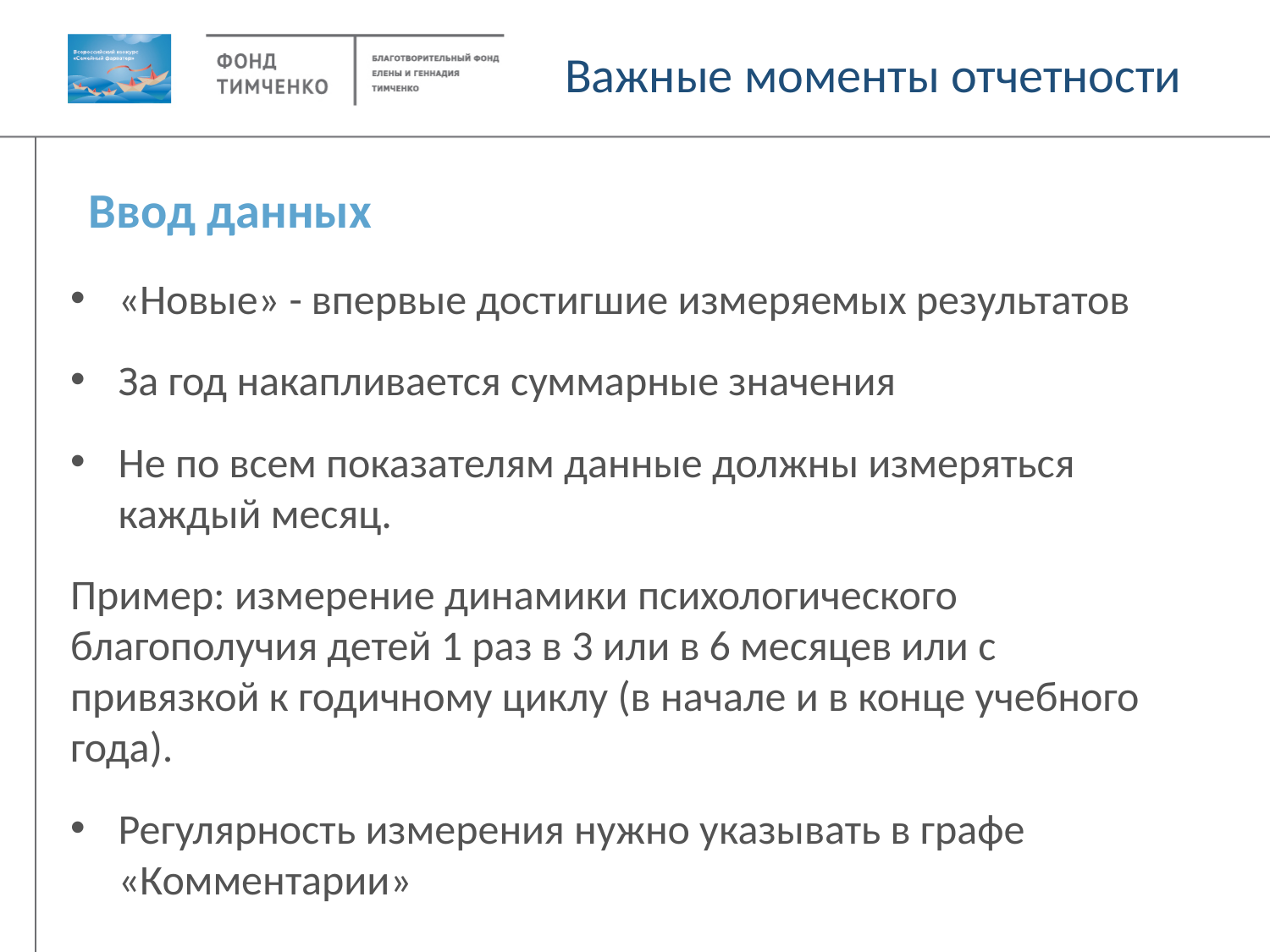

Важные моменты отчетности
Ввод данных
«Новые» - впервые достигшие измеряемых результатов
За год накапливается суммарные значения
Не по всем показателям данные должны измеряться каждый месяц.
Пример: измерение динамики психологического благополучия детей 1 раз в 3 или в 6 месяцев или с привязкой к годичному циклу (в начале и в конце учебного года).
Регулярность измерения нужно указывать в графе «Комментарии»